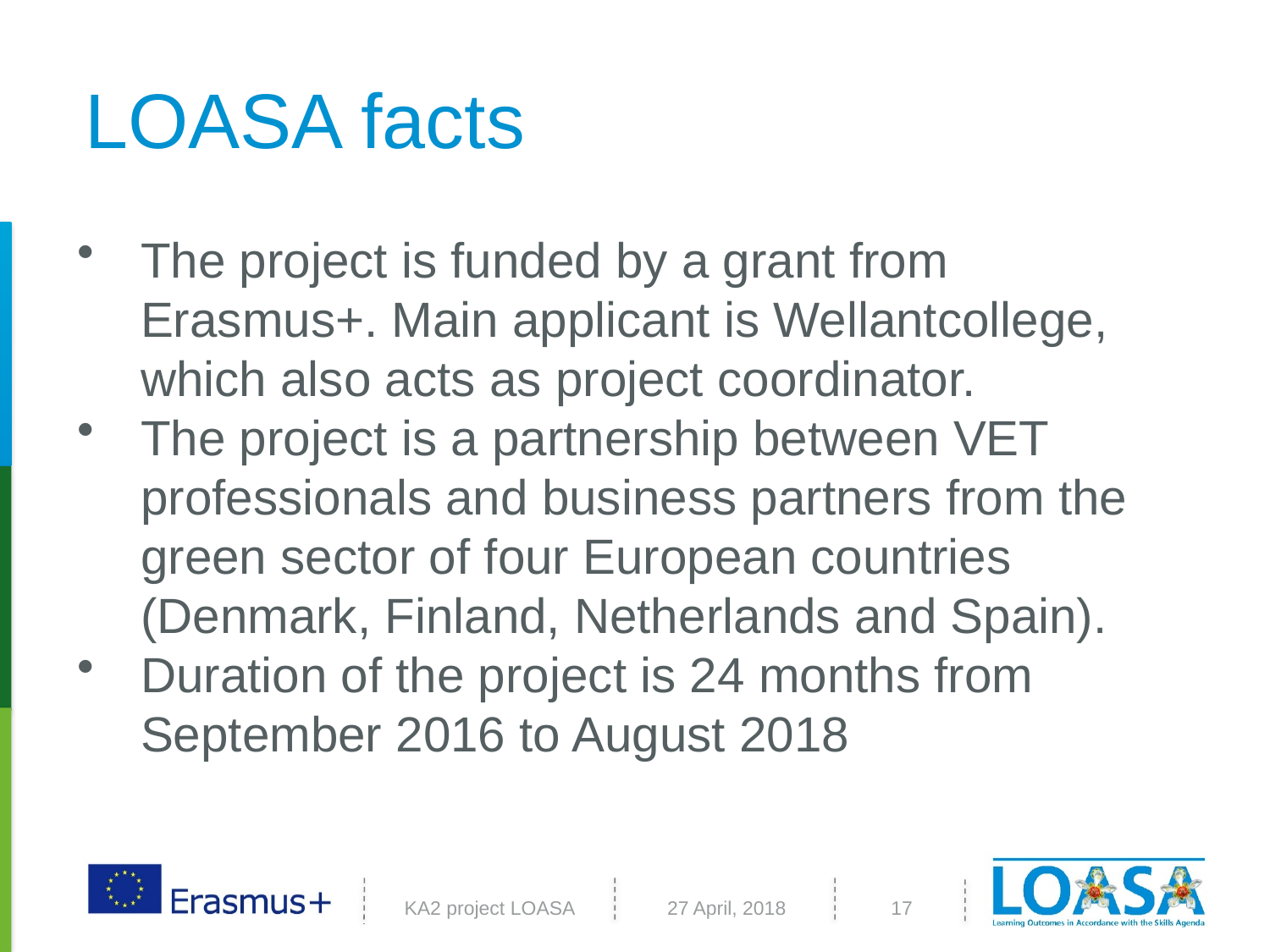

# LOASA facts
The project is funded by a grant from Erasmus+. Main applicant is Wellantcollege, which also acts as project coordinator.
The project is a partnership between VET professionals and business partners from the green sector of four European countries (Denmark, Finland, Netherlands and Spain).
Duration of the project is 24 months from September 2016 to August 2018

KA2 project LOASA
27 April, 2018
17